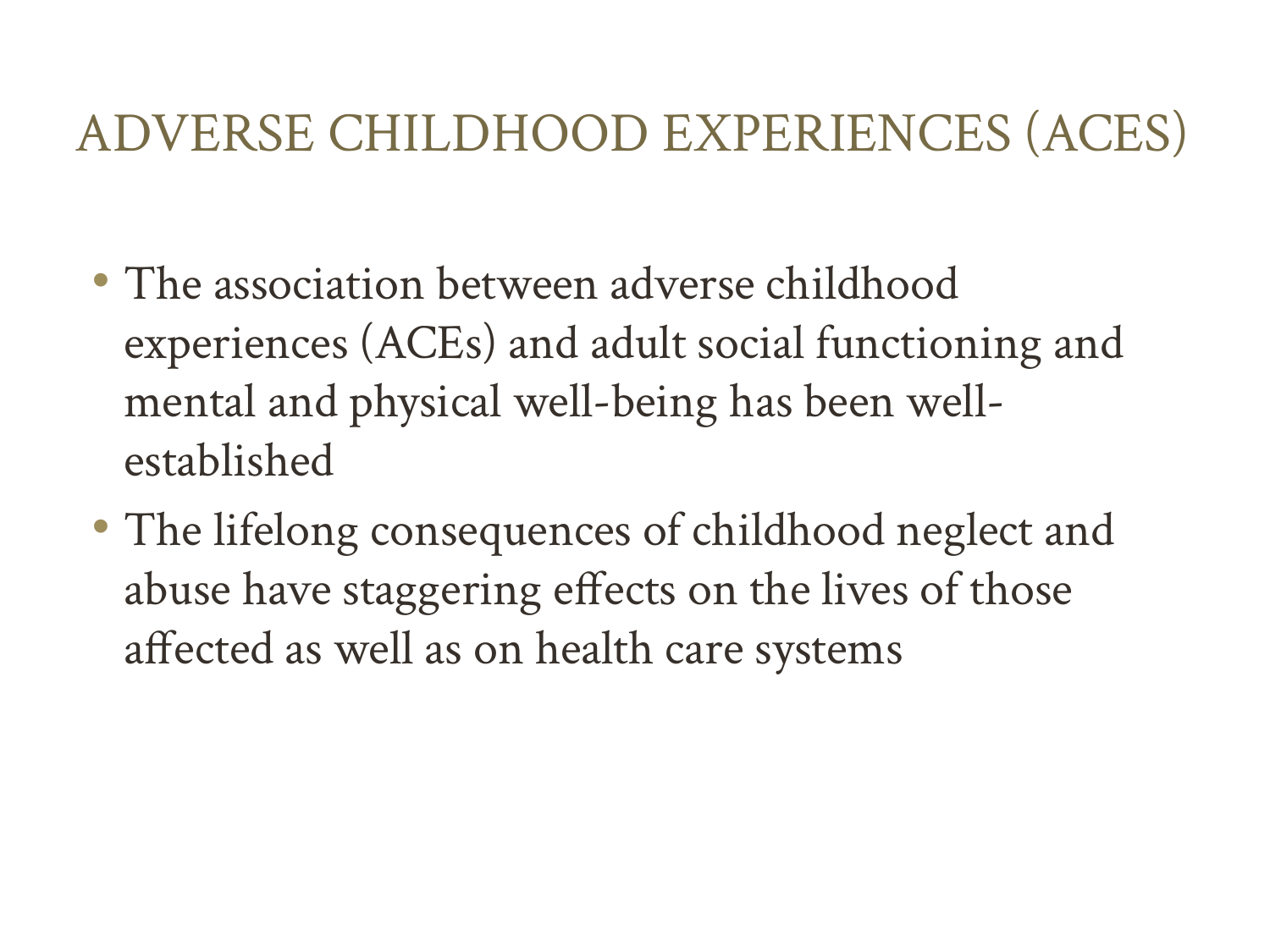

# Adverse childhood experiences (ACES)
The association between adverse childhood experiences (ACEs) and adult social functioning and mental and physical well-being has been well-established
The lifelong consequences of childhood neglect and abuse have staggering effects on the lives of those affected as well as on health care systems